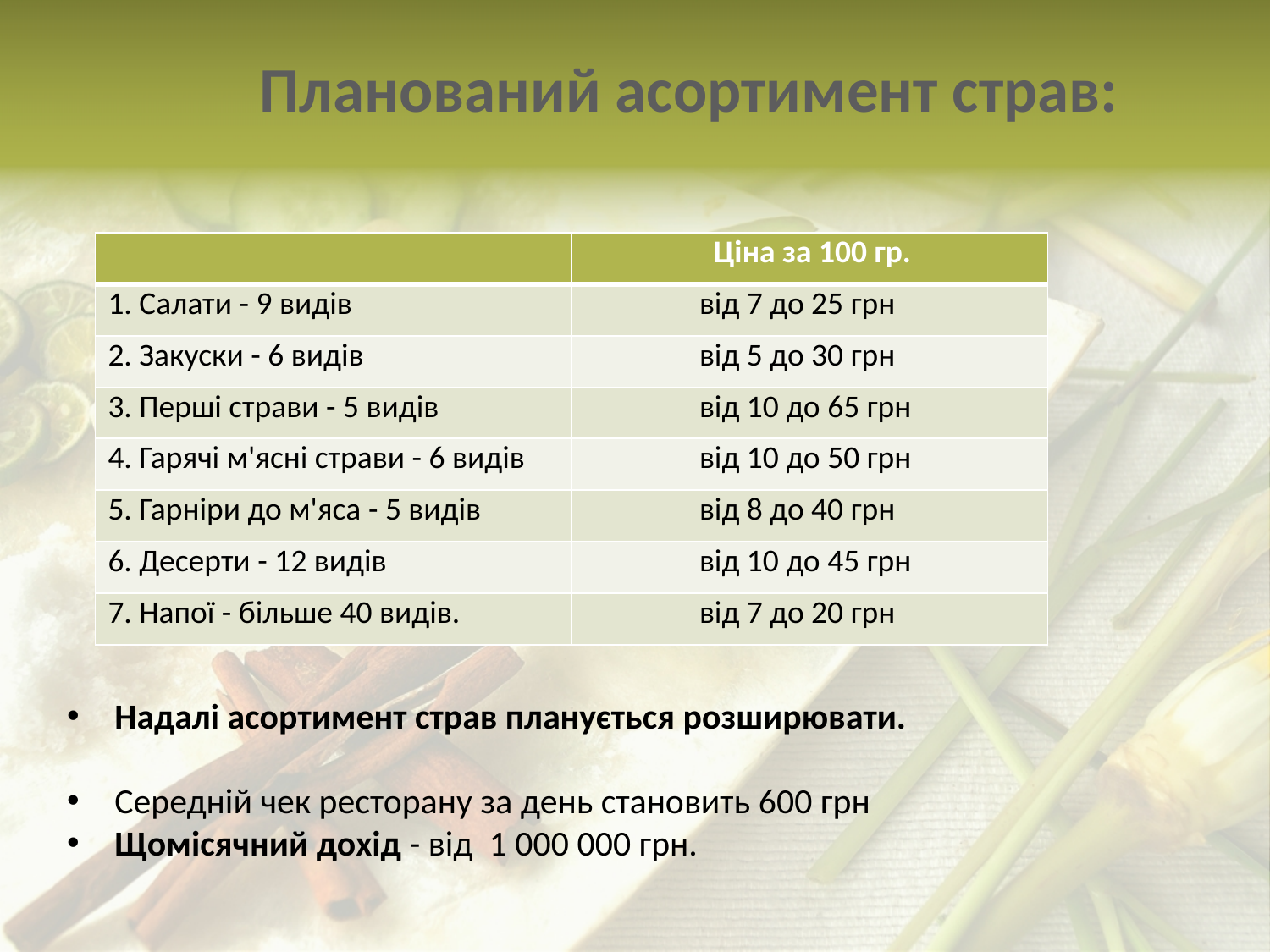

#
Планований асортимент страв:
|  | Ціна за 100 гр. |
| --- | --- |
| 1. Салати - 9 видів | від 7 до 25 грн |
| 2. Закуски - 6 видів | від 5 до 30 грн |
| 3. Перші страви - 5 видів | від 10 до 65 грн |
| 4. Гарячі м'ясні страви - 6 видів | від 10 до 50 грн |
| 5. Гарніри до м'яса - 5 видів | від 8 до 40 грн |
| 6. Десерти - 12 видів | від 10 до 45 грн |
| 7. Напої - більше 40 видів. | від 7 до 20 грн |
Надалі асортимент страв планується розширювати.

Середній чек ресторану за день становить 600 грн
Щомісячний дохід - від  1 000 000 грн.